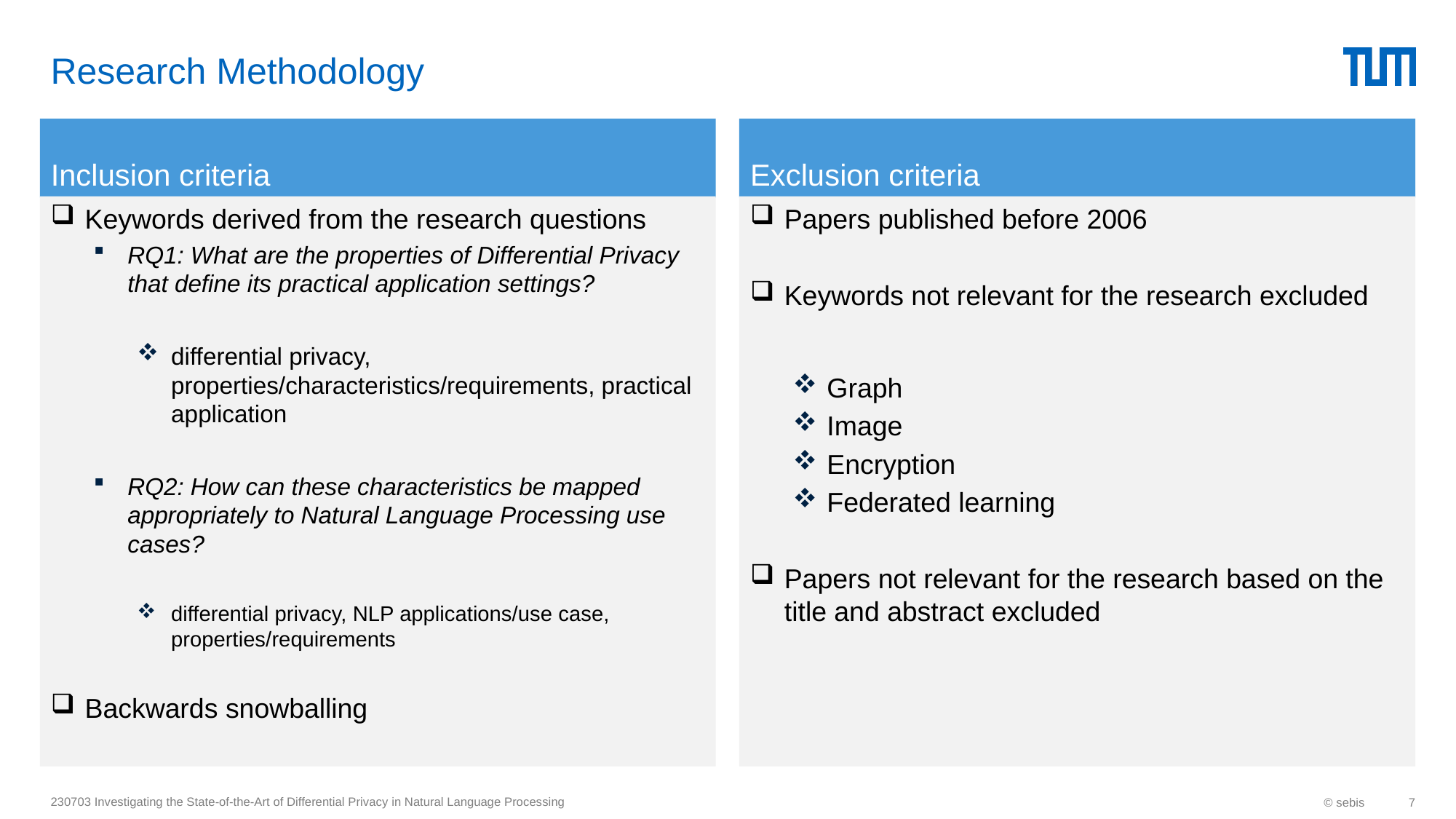

# Research Methodology
Inclusion criteria
Exclusion criteria
Keywords derived from the research questions
RQ1: What are the properties of Differential Privacy that define its practical application settings?

differential privacy, properties/characteristics/requirements, practical application

RQ2: How can these characteristics be mapped appropriately to Natural Language Processing use cases?

differential privacy, NLP applications/use case, properties/requirements

Backwards snowballing

Papers published before 2006

Keywords not relevant for the research excluded

Graph
Image
Encryption
Federated learning

Papers not relevant for the research based on the title and abstract excluded

230703 Investigating the State-of-the-Art of Differential Privacy in Natural Language Processing
© sebis
7